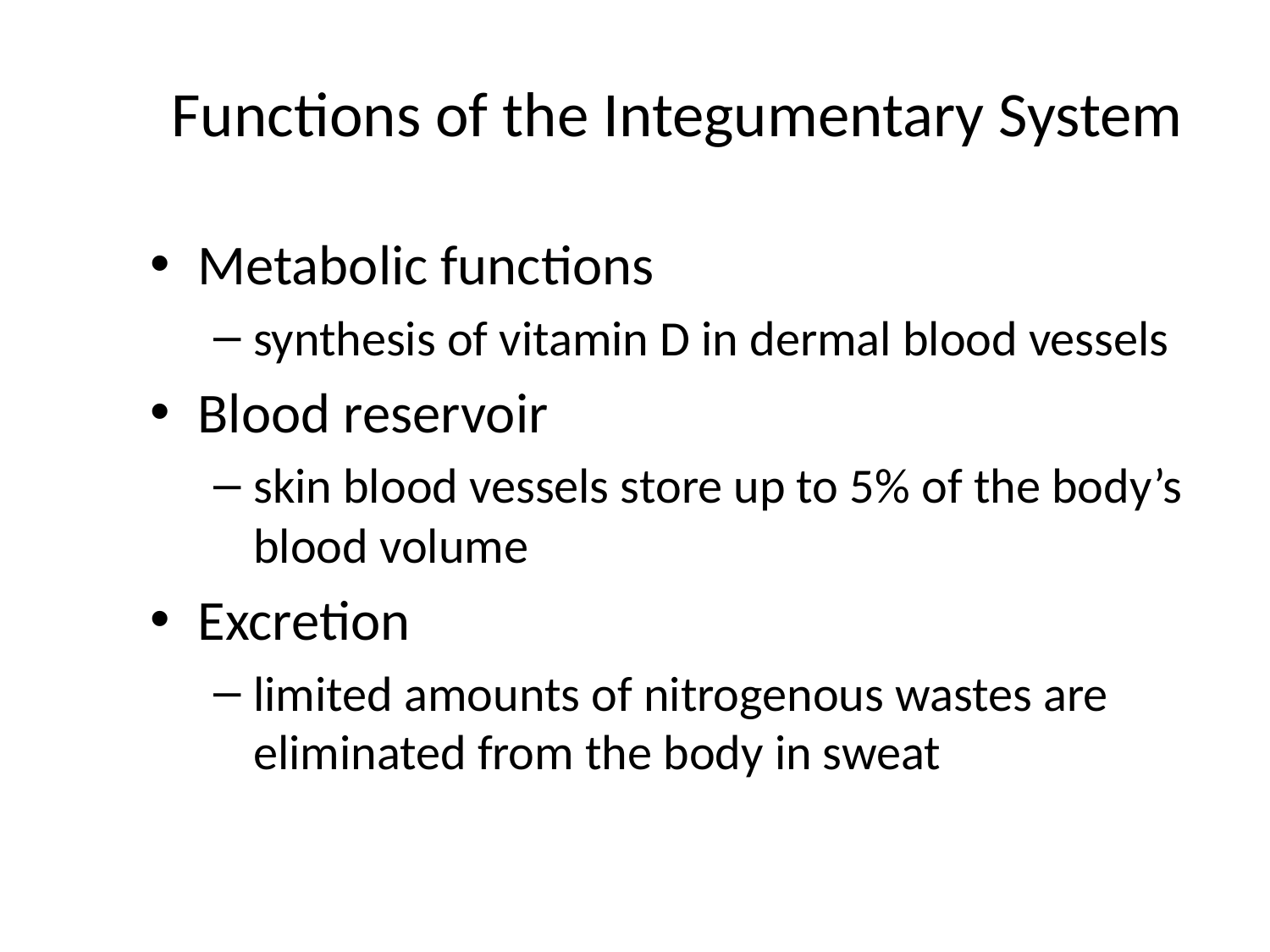

# Functions of the Integumentary System
Metabolic functions
synthesis of vitamin D in dermal blood vessels
Blood reservoir
skin blood vessels store up to 5% of the body’s blood volume
Excretion
limited amounts of nitrogenous wastes are eliminated from the body in sweat